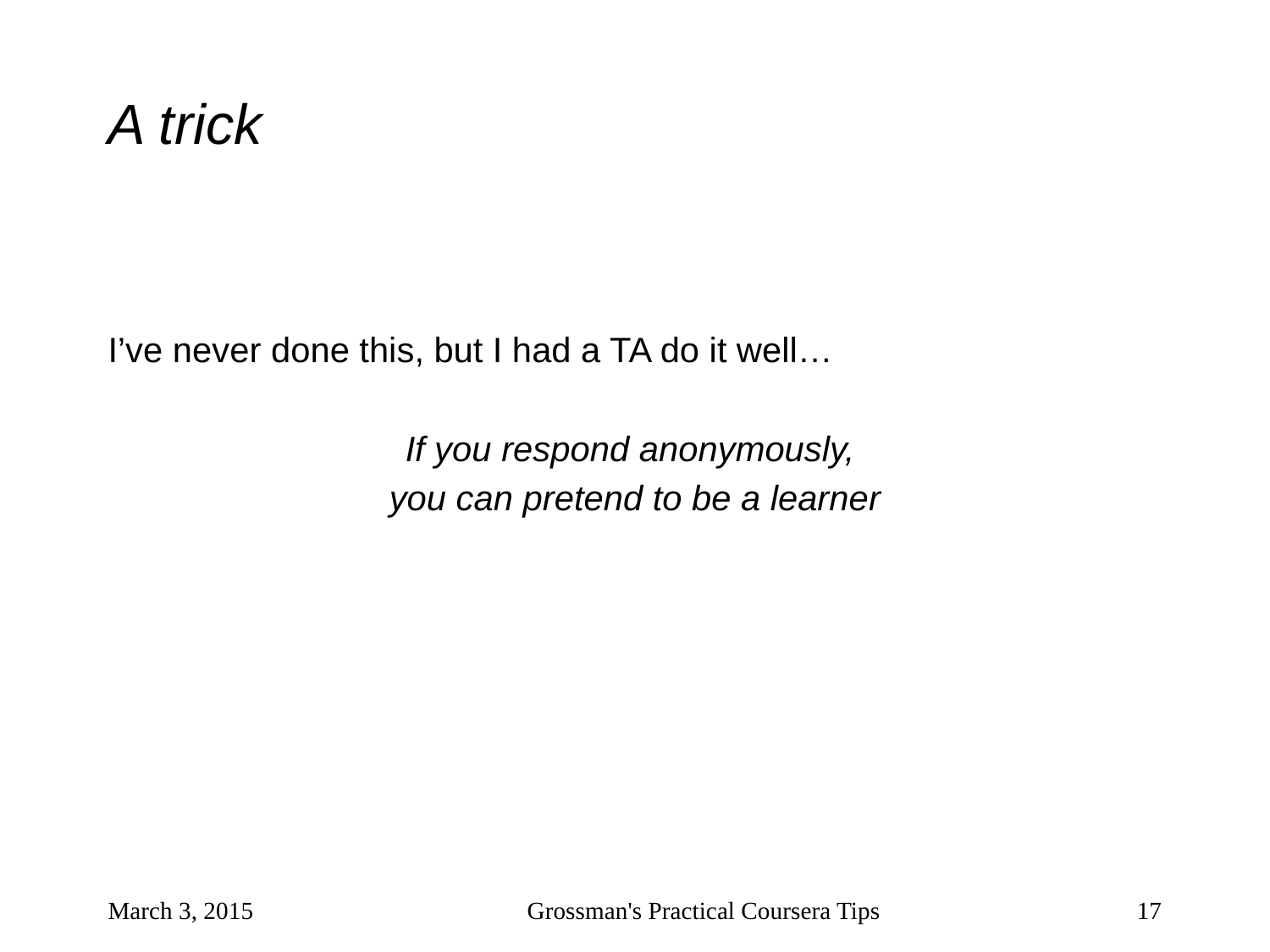

# A trick

I’ve never done this, but I had a TA do it well…

If you respond anonymously,
you can pretend to be a learner
March 3, 2015
Grossman's Practical Coursera Tips
17